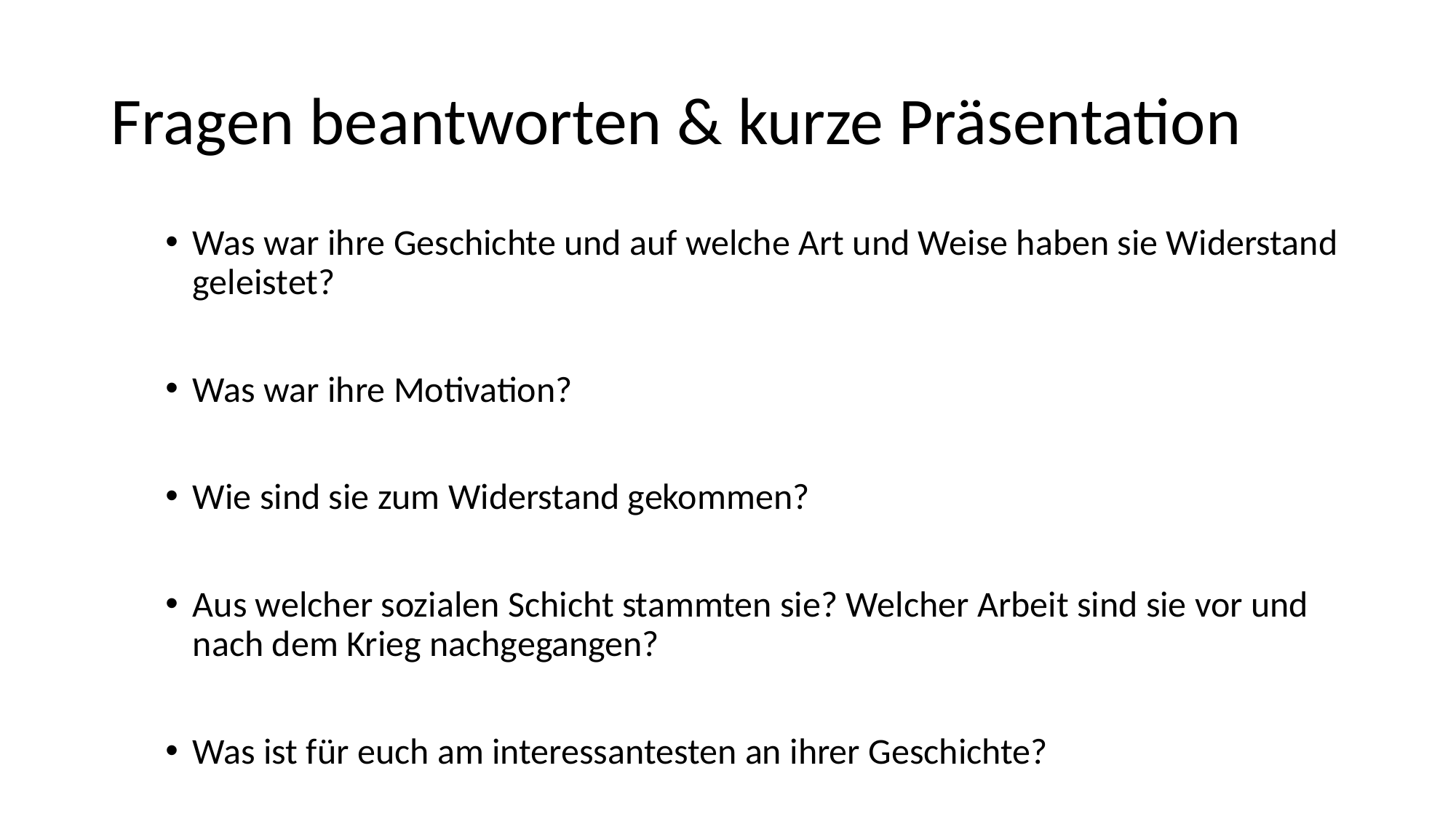

# Fragen beantworten & kurze Präsentation
Was war ihre Geschichte und auf welche Art und Weise haben sie Widerstand geleistet?

Was war ihre Motivation?

Wie sind sie zum Widerstand gekommen?

Aus welcher sozialen Schicht stammten sie? Welcher Arbeit sind sie vor und nach dem Krieg nachgegangen?

Was ist für euch am interessantesten an ihrer Geschichte?